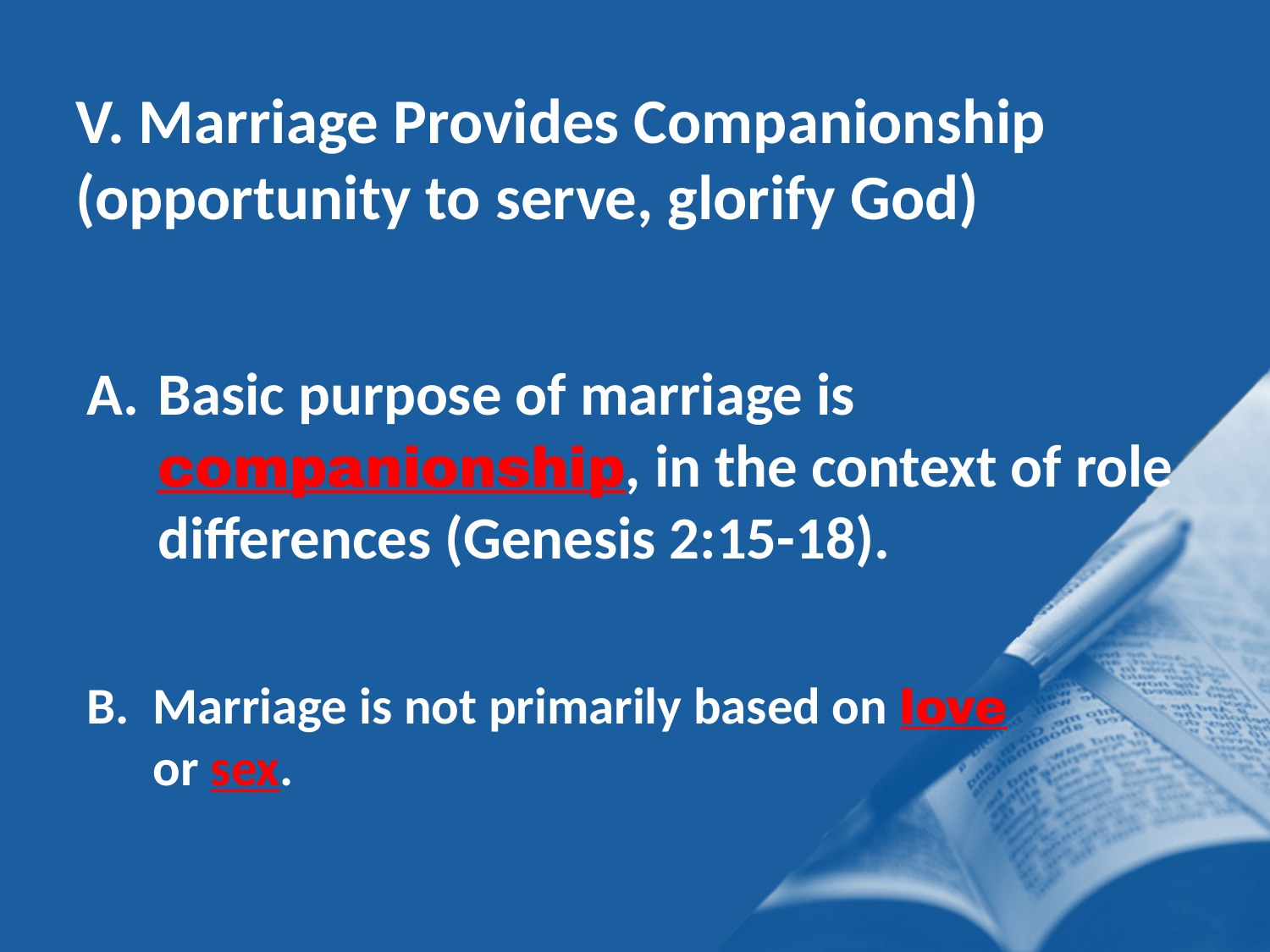

V. Marriage Provides Companionship (opportunity to serve, glorify God)
Basic purpose of marriage is companionship, in the context of role differences (Genesis 2:15-18).
Marriage is not primarily based on love or sex.